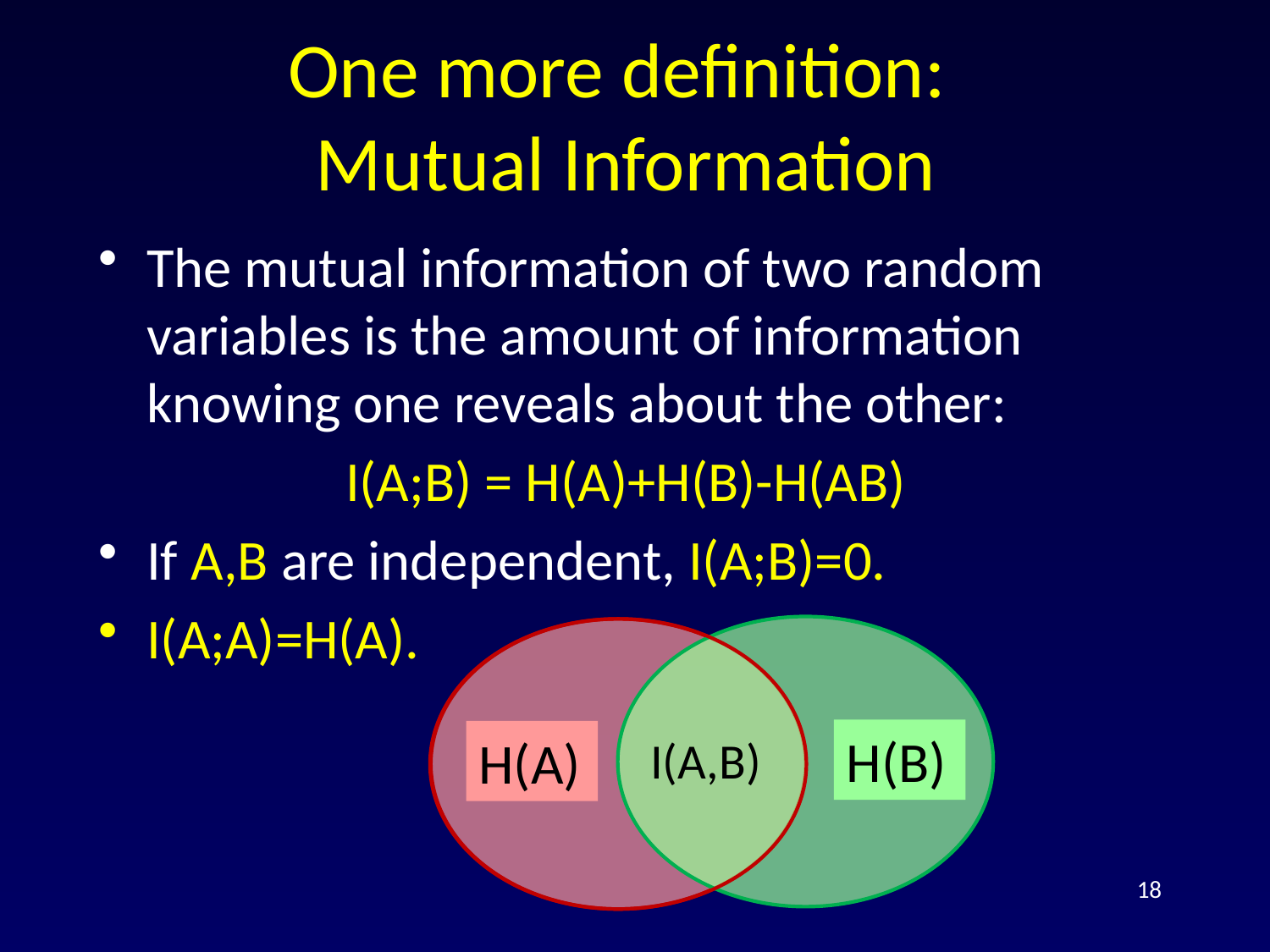

# One more definition: Mutual Information
The mutual information of two random variables is the amount of information knowing one reveals about the other:
I(A;B) = H(A)+H(B)-H(AB)
If A,B are independent, I(A;B)=0.
I(A;A)=H(A).

H(B)
H(A)
I(A,B)
18